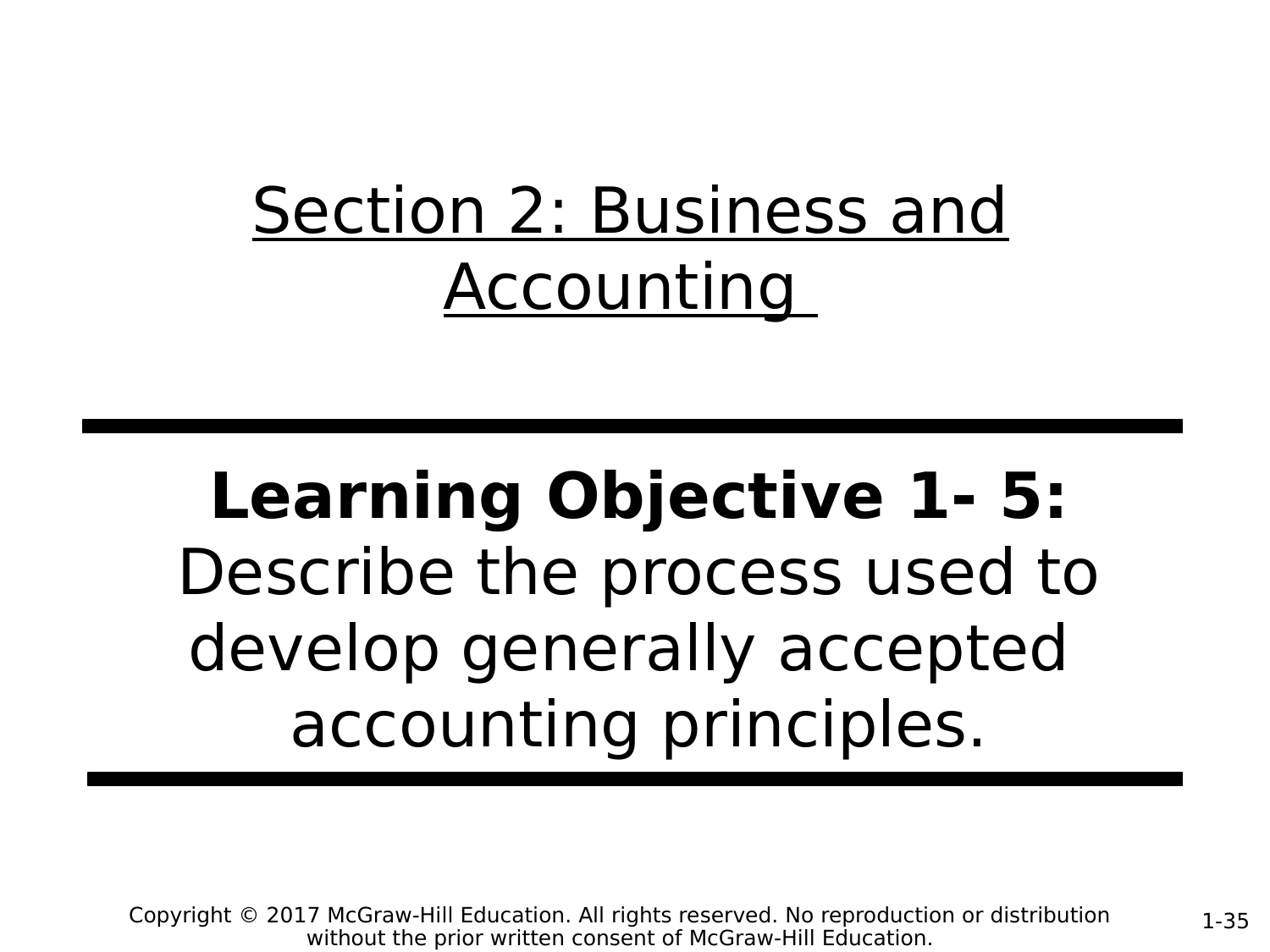

# Section 2: Business and Accounting
Learning Objective 1- 5: Describe the process used to develop generally accepted
accounting principles.